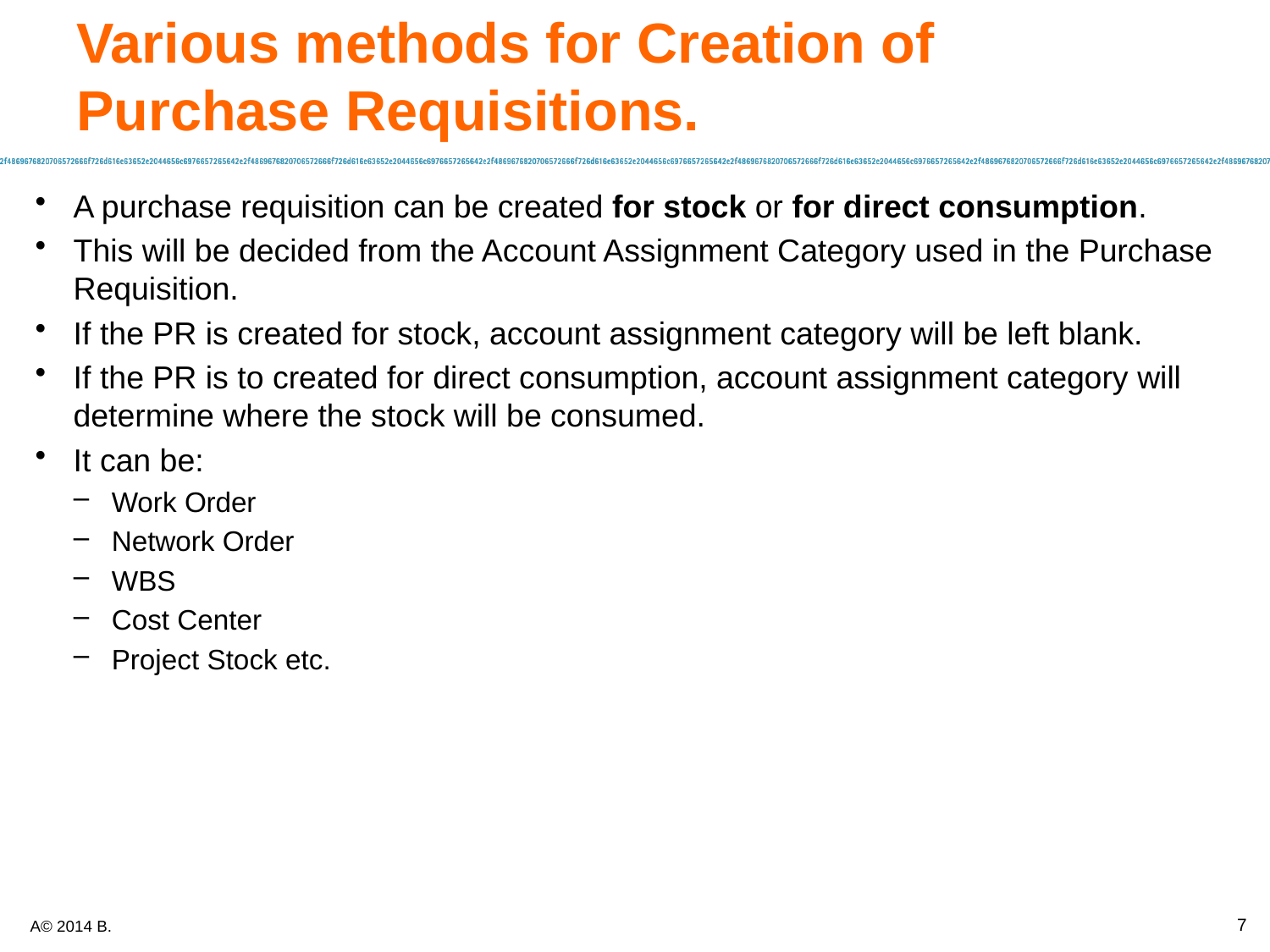

# Various methods for Creation of Purchase Requisitions.
A purchase requisition can be created for stock or for direct consumption.
This will be decided from the Account Assignment Category used in the Purchase Requisition.
If the PR is created for stock, account assignment category will be left blank.
If the PR is to created for direct consumption, account assignment category will determine where the stock will be consumed.
It can be:
Work Order
Network Order
WBS
Cost Center
Project Stock etc.

7